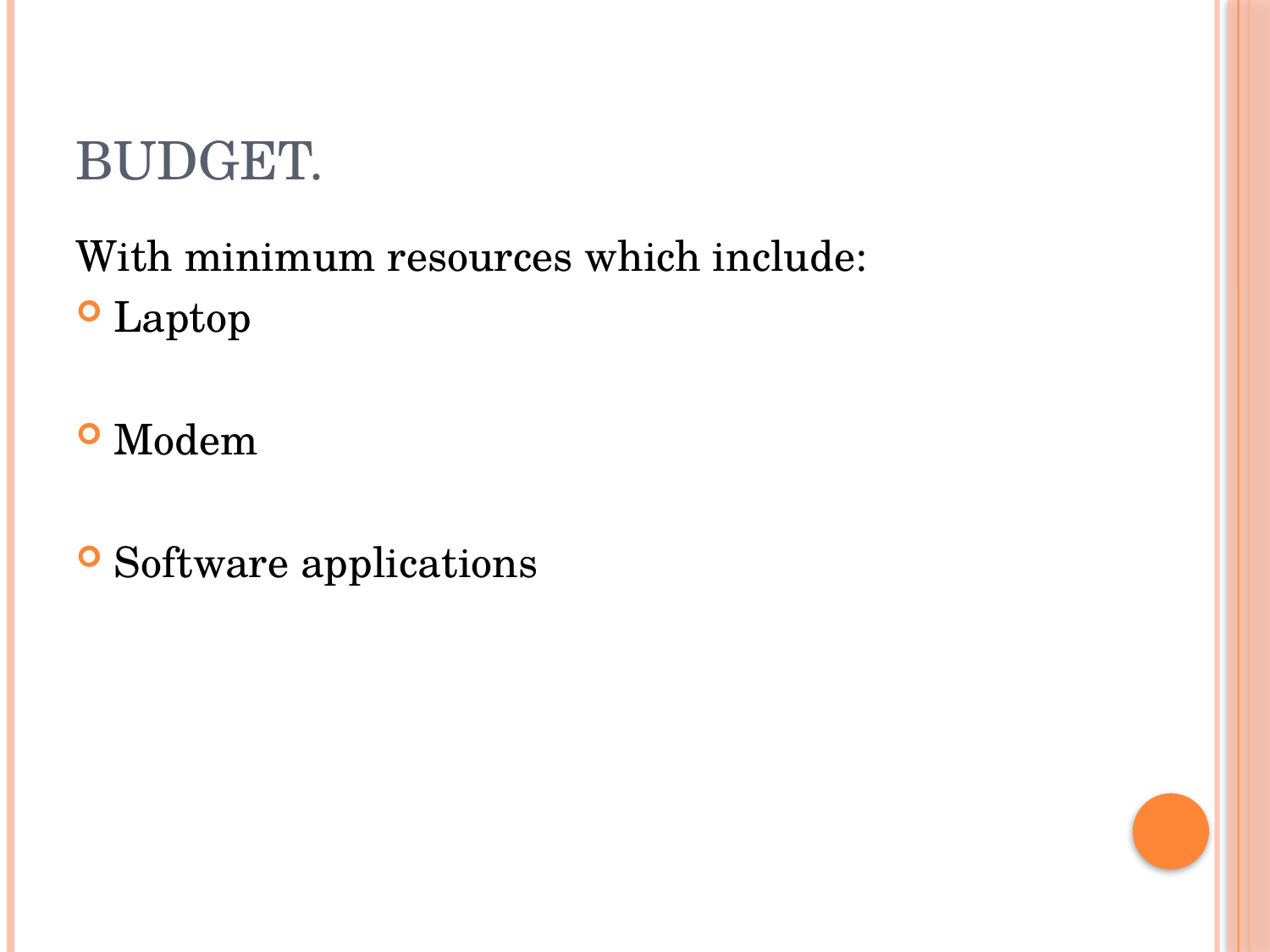

# Budget.
With minimum resources which include:
Laptop

Modem

Software applications